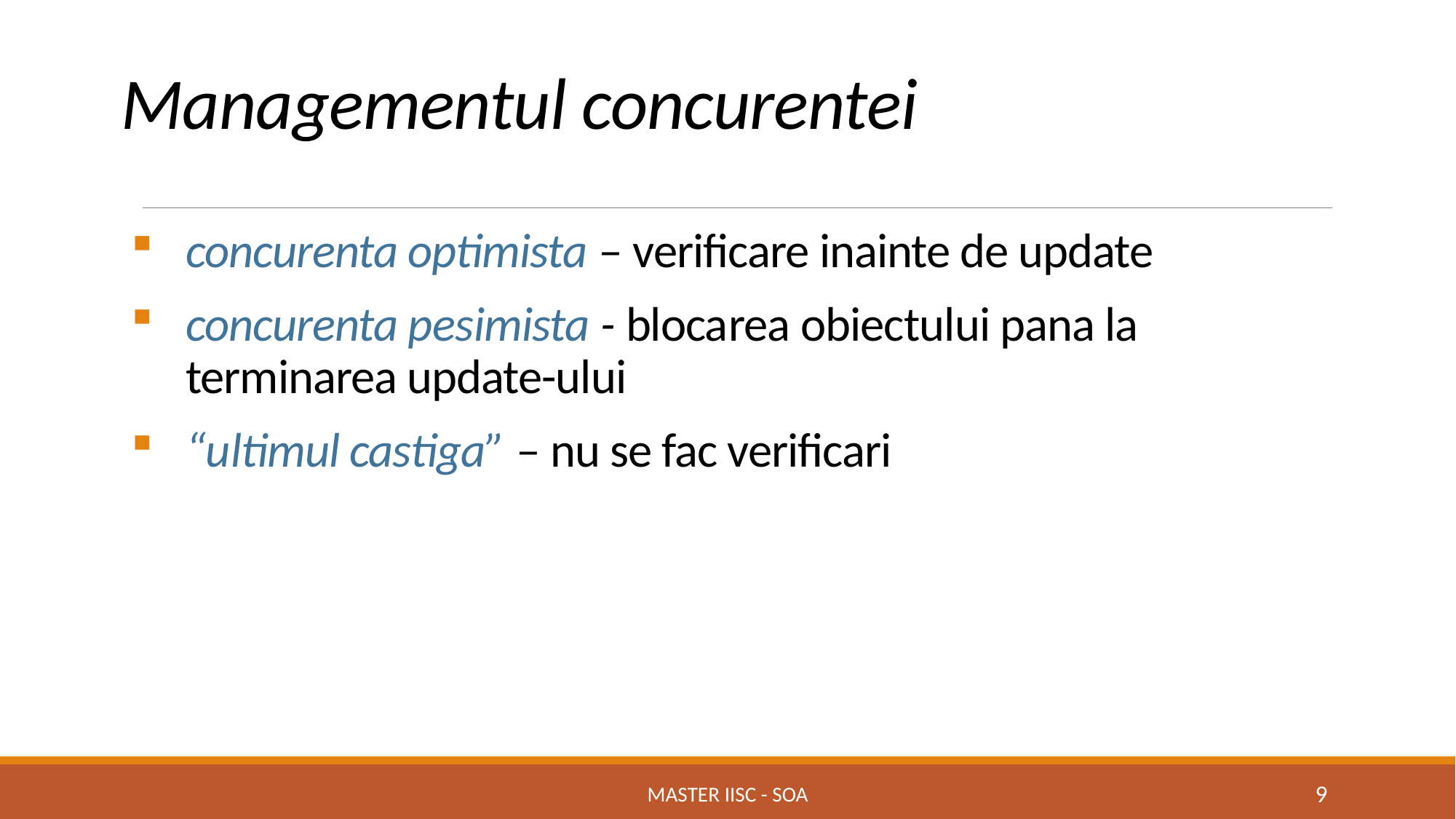

# Managementul concurentei
concurenta optimista – verificare inainte de update
concurenta pesimista - blocarea obiectului pana la terminarea update-ului
“ultimul castiga” – nu se fac verificari

Master IISC - SOA
9